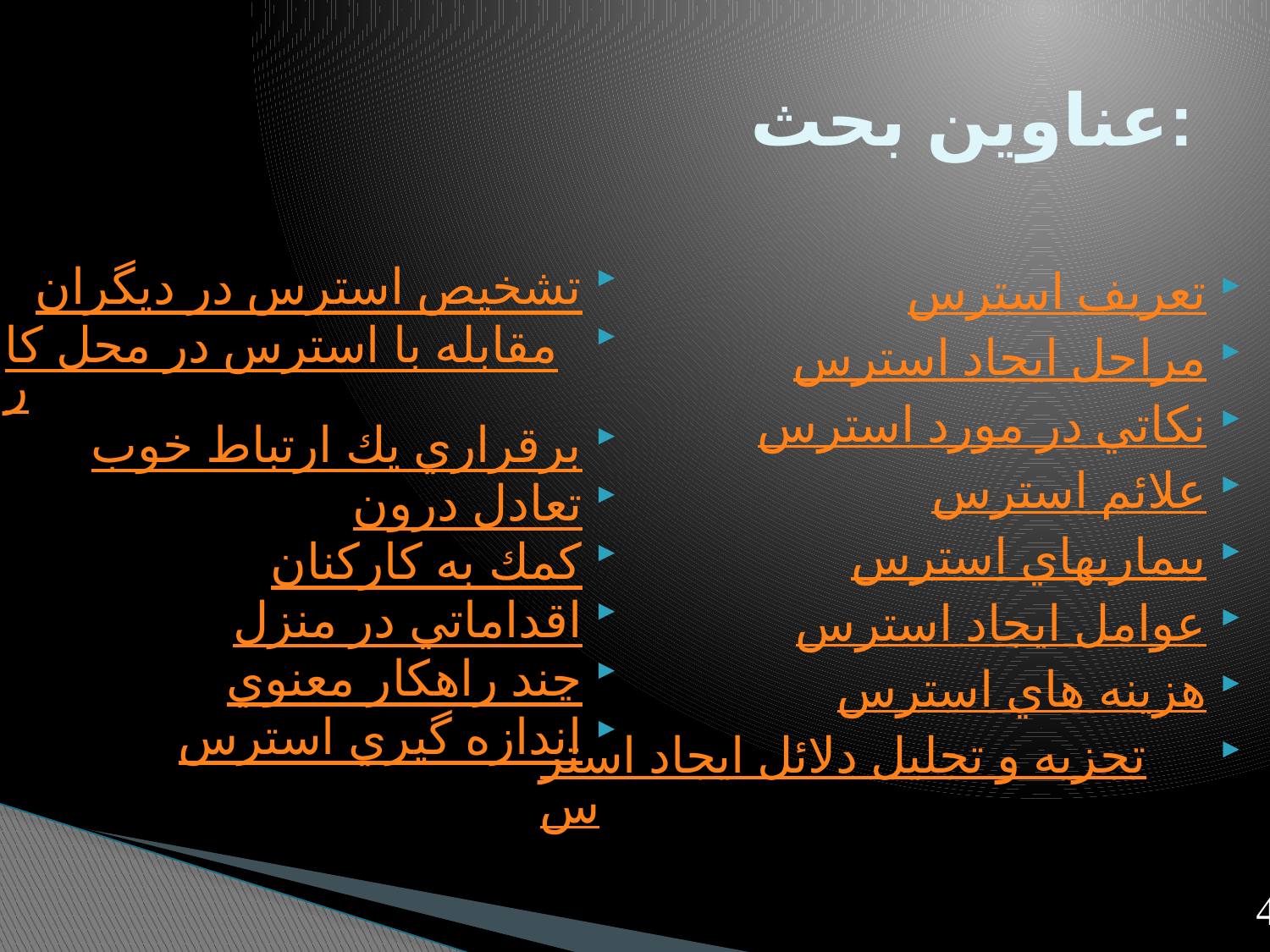

# عناوين بحث:

تشخيص استرس در ديگران
مقابله با استرس در محل كار
برقراري يك ارتباط خوب
تعادل درون
كمك به كاركنان
اقداماتي در منزل
چند راهكار معنوي
اندازه گيري استرس

تعريف استرس
مراحل ايجاد استرس
نكاتي در مورد استرس
علائم استرس
بيماريهاي استرس
عوامل ايجاد استرس
هزينه هاي استرس
تجزيه و تحليل دلائل ايجاد استرس

4